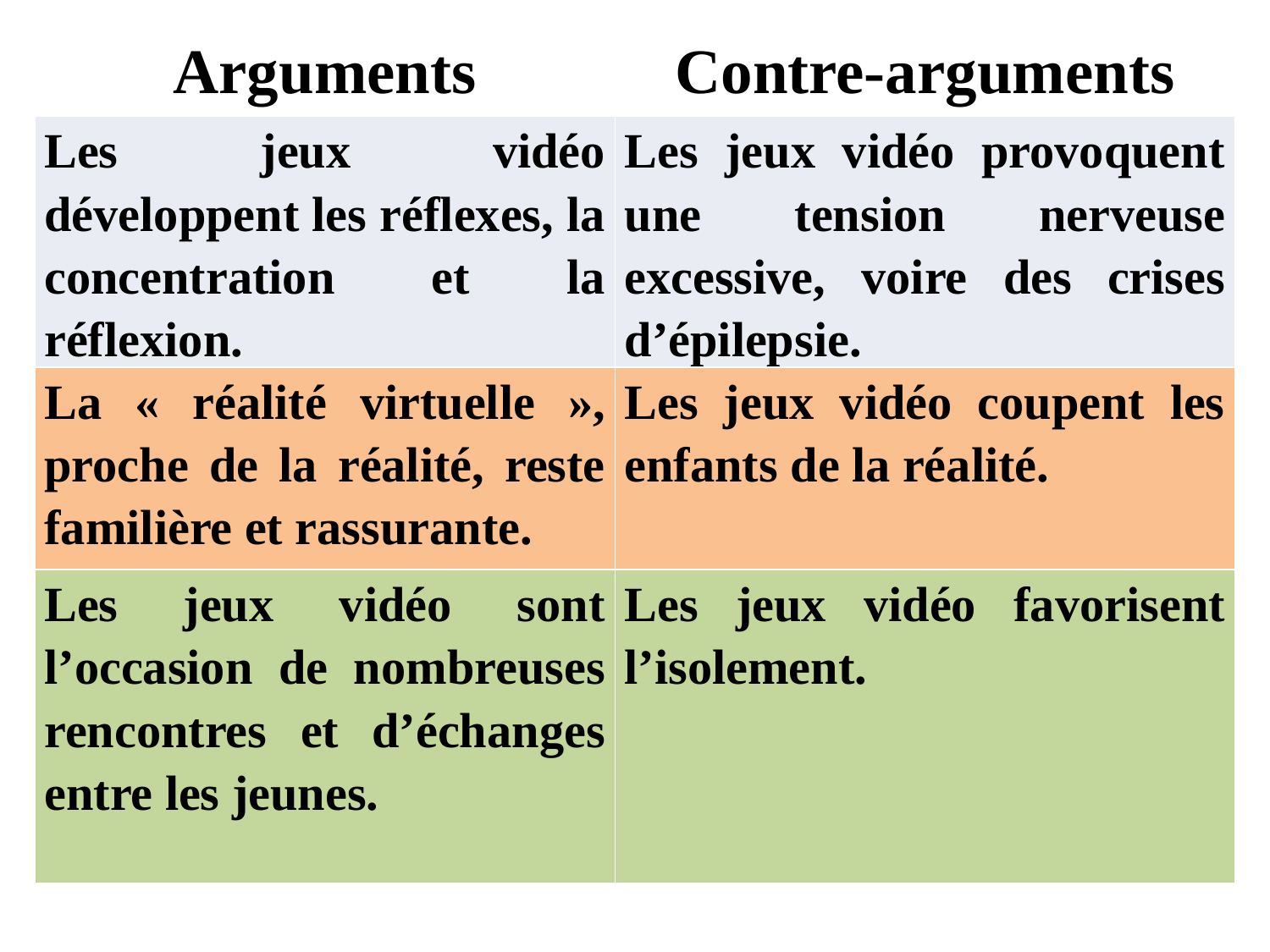

| Arguments | Contre-arguments |
| --- | --- |
| Les jeux vidéo développent les réflexes, la concentration et la réflexion. | Les jeux vidéo provoquent une tension nerveuse excessive, voire des crises d’épilepsie. |
| La « réalité virtuelle », proche de la réalité, reste familière et rassurante. | Les jeux vidéo coupent les enfants de la réalité. |
| Les jeux vidéo sont l’occasion de nombreuses rencontres et d’échanges entre les jeunes. | Les jeux vidéo favorisent l’isolement. |